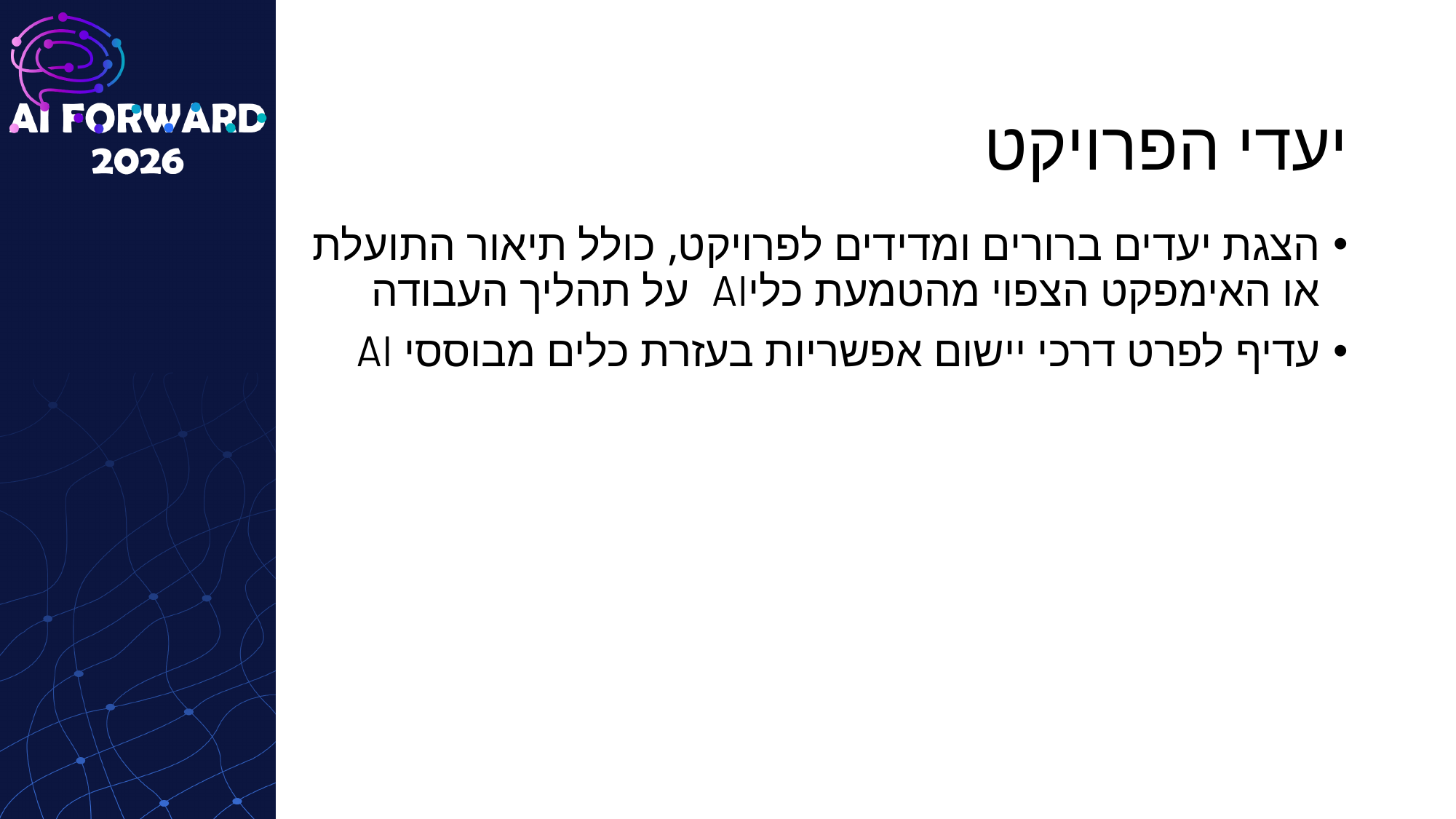

# יעדי הפרויקט
הצגת יעדים ברורים ומדידים לפרויקט, כולל תיאור התועלת או האימפקט הצפוי מהטמעת כליAI  על תהליך העבודה
עדיף לפרט דרכי יישום אפשריות בעזרת כלים מבוססי AI